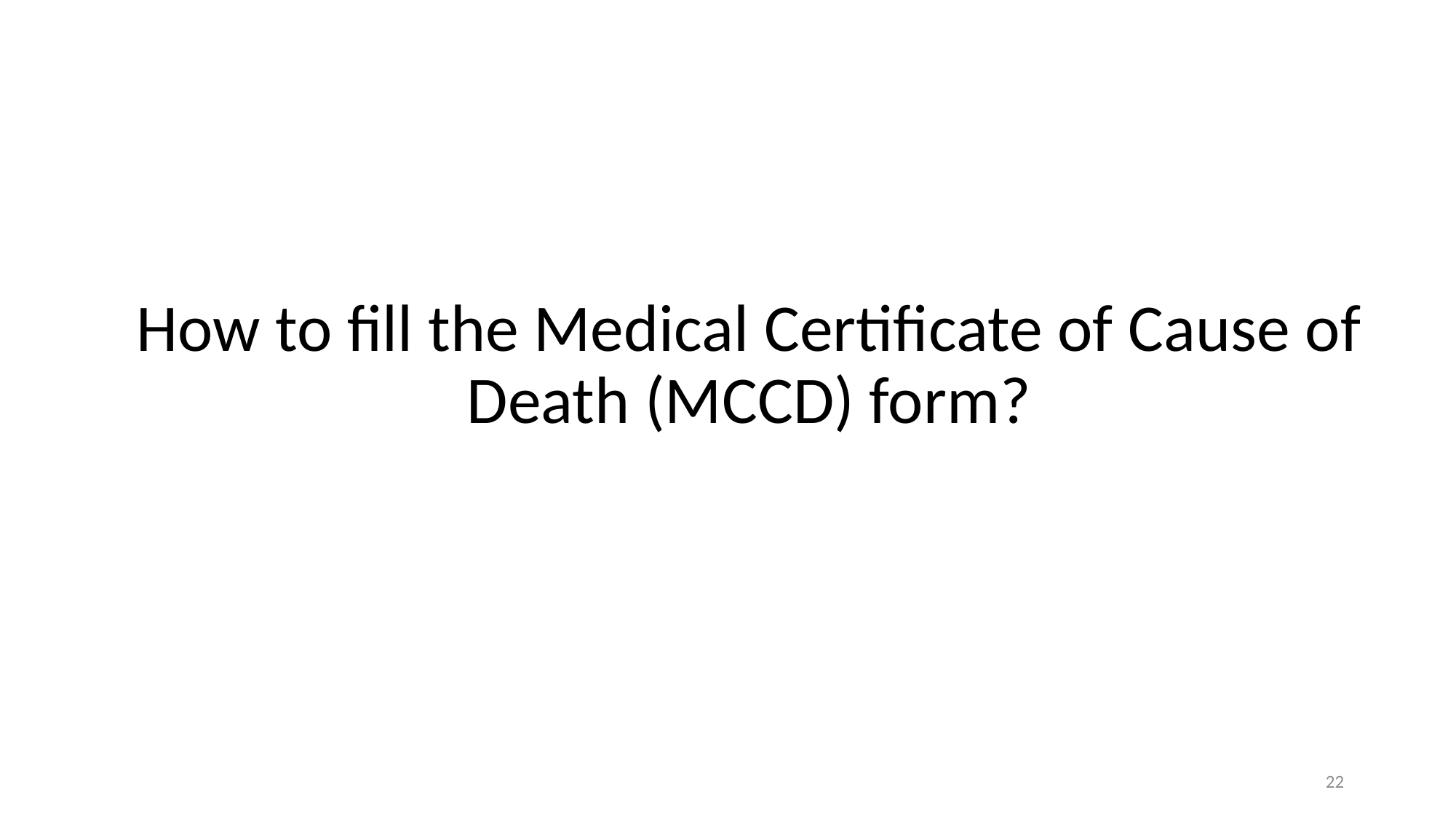

# How to fill the Medical Certificate of Cause of Death (MCCD) form?
22